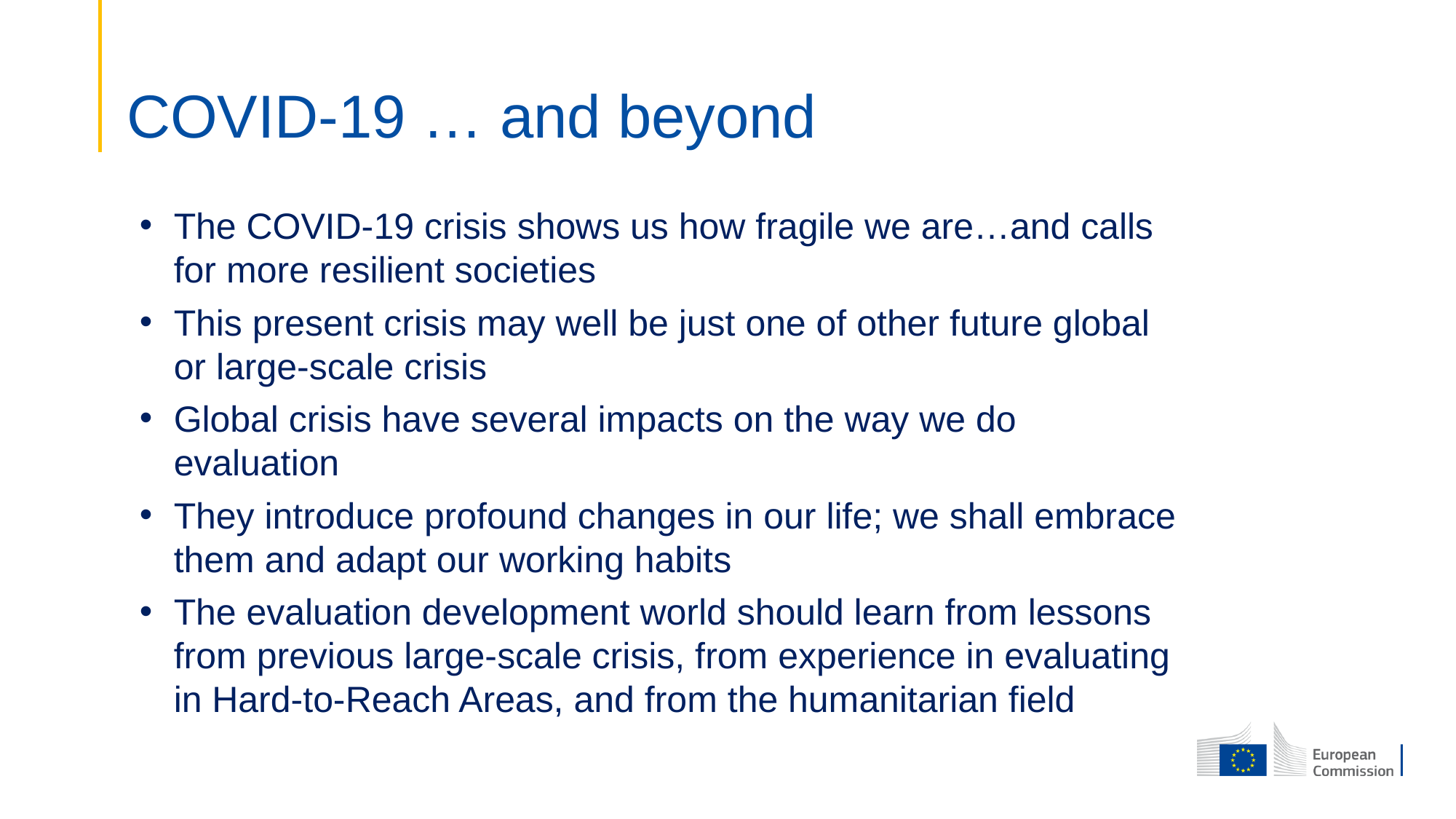

# COVID-19 … and beyond
The COVID-19 crisis shows us how fragile we are…and calls for more resilient societies
This present crisis may well be just one of other future global or large-scale crisis
Global crisis have several impacts on the way we do evaluation
They introduce profound changes in our life; we shall embrace them and adapt our working habits
The evaluation development world should learn from lessons from previous large-scale crisis, from experience in evaluating in Hard-to-Reach Areas, and from the humanitarian field